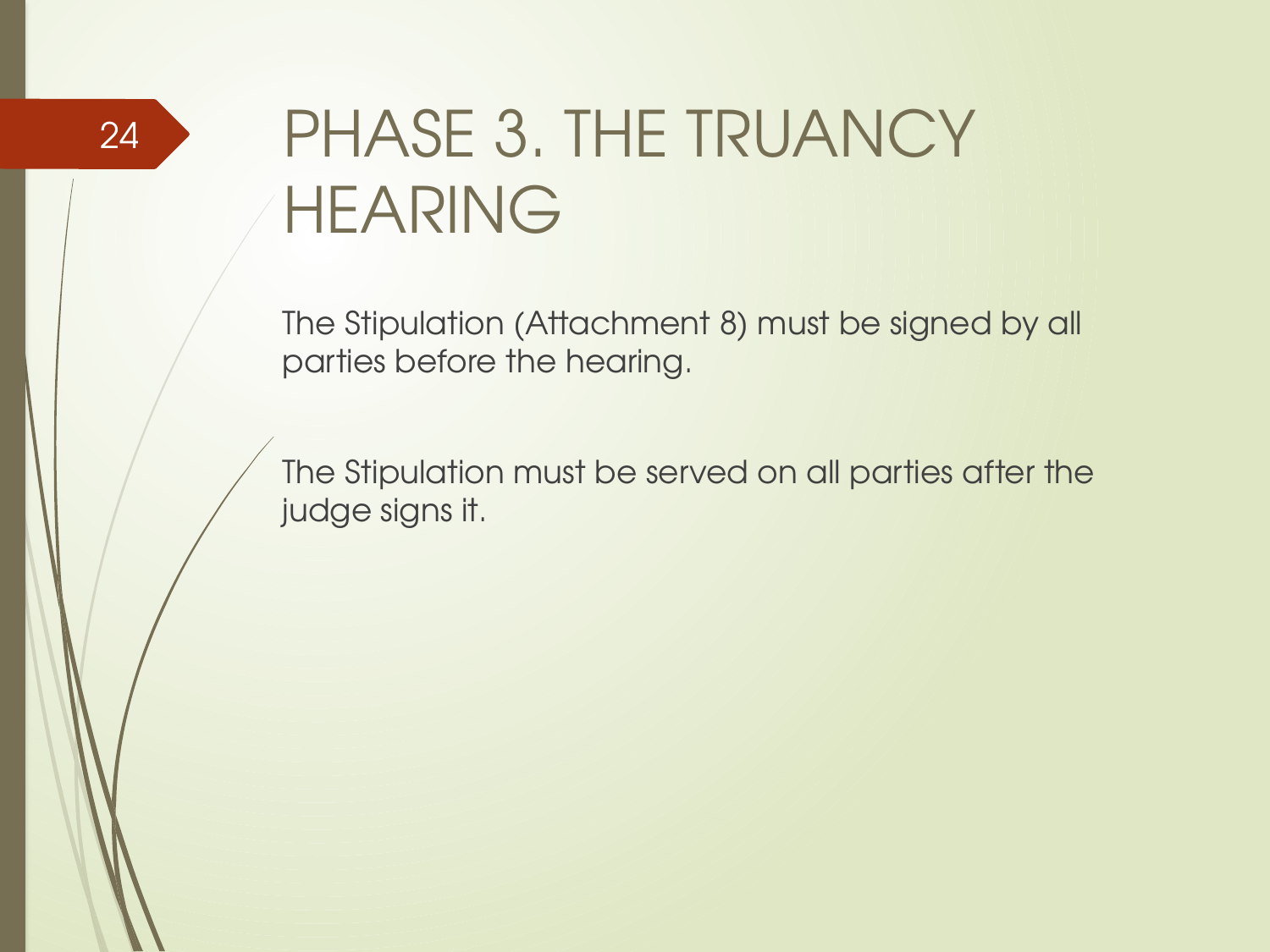

# phase 3. The truancy hearing
24
The Stipulation (Attachment 8) must be signed by all parties before the hearing.

The Stipulation must be served on all parties after the judge signs it.